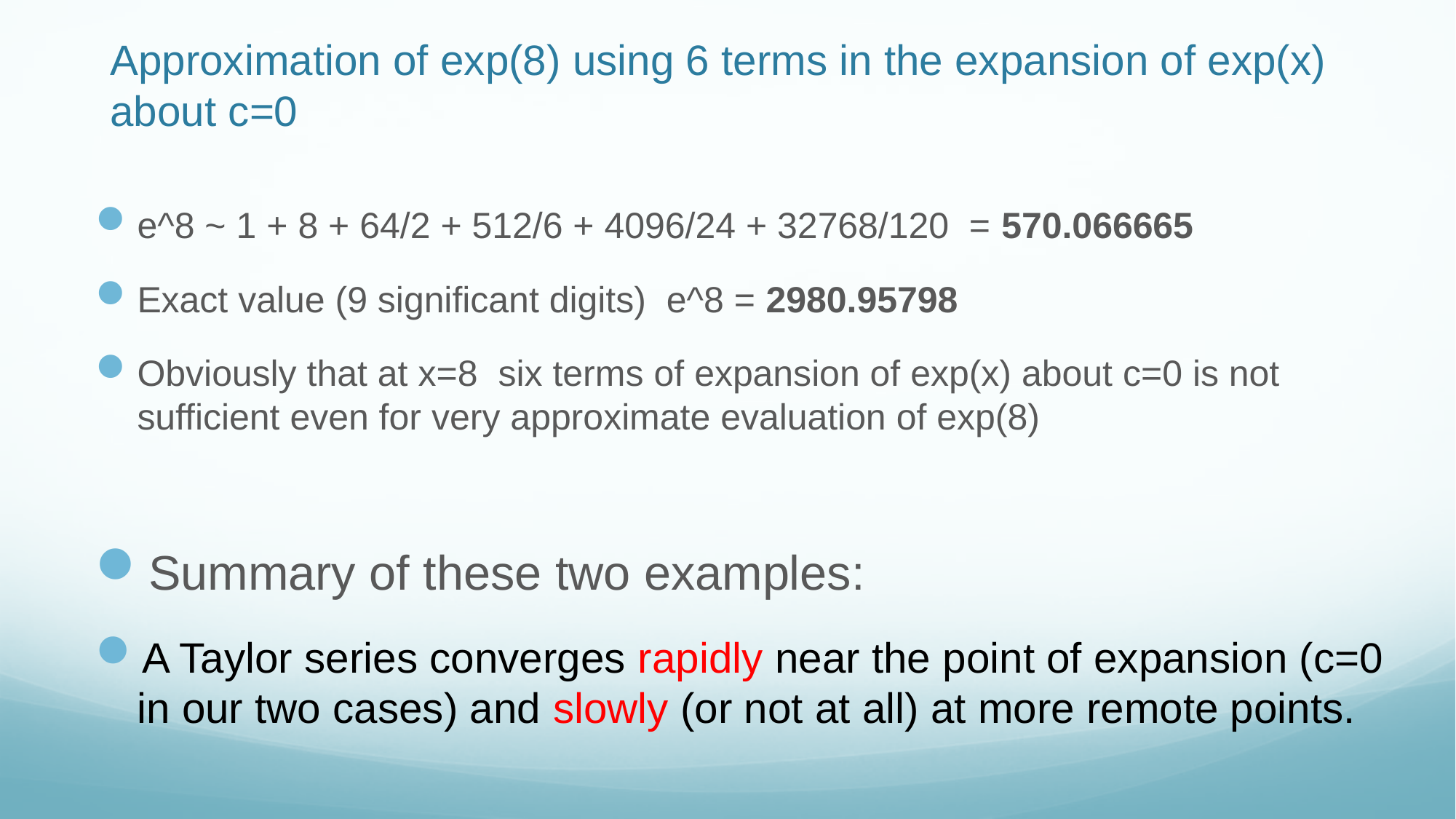

# Approximation of exp(8) using 6 terms in the expansion of exp(x) about c=0
e^8 ~ 1 + 8 + 64/2 + 512/6 + 4096/24 + 32768/120  = 570.066665
Exact value (9 significant digits)  e^8 = 2980.95798
Obviously that at x=8  six terms of expansion of exp(x) about c=0 is not sufficient even for very approximate evaluation of exp(8)

Summary of these two examples:
A Taylor series converges rapidly near the point of expansion (c=0 in our two cases) and slowly (or not at all) at more remote points.